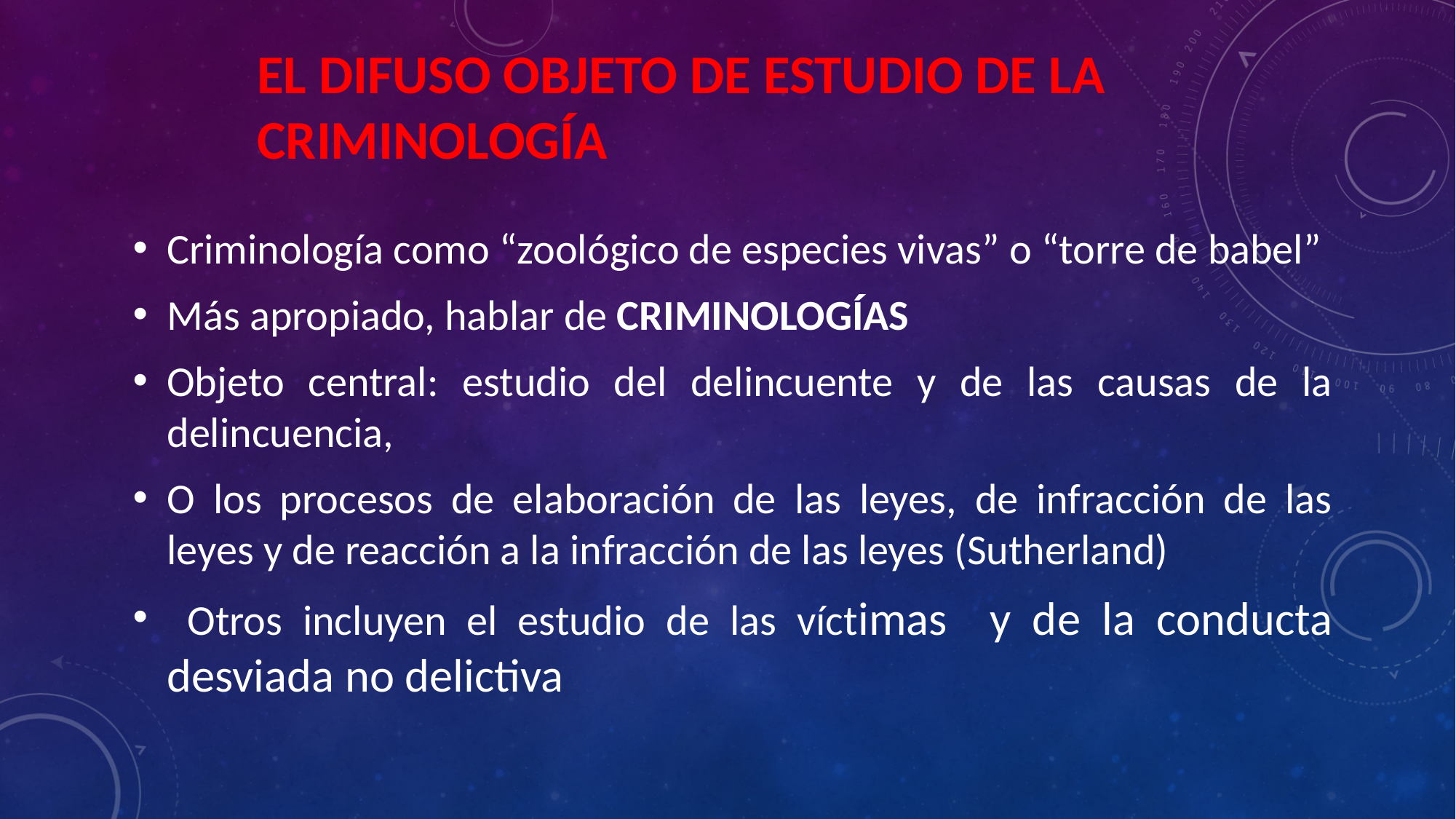

# El difuso objeto de estudio de la criminología
Criminología como “zoológico de especies vivas” o “torre de babel”
Más apropiado, hablar de CRIMINOLOGÍAS
Objeto central: estudio del delincuente y de las causas de la delincuencia,
O los procesos de elaboración de las leyes, de infracción de las leyes y de reacción a la infracción de las leyes (Sutherland)
 Otros incluyen el estudio de las víctimas  y de la conducta desviada no delictiva